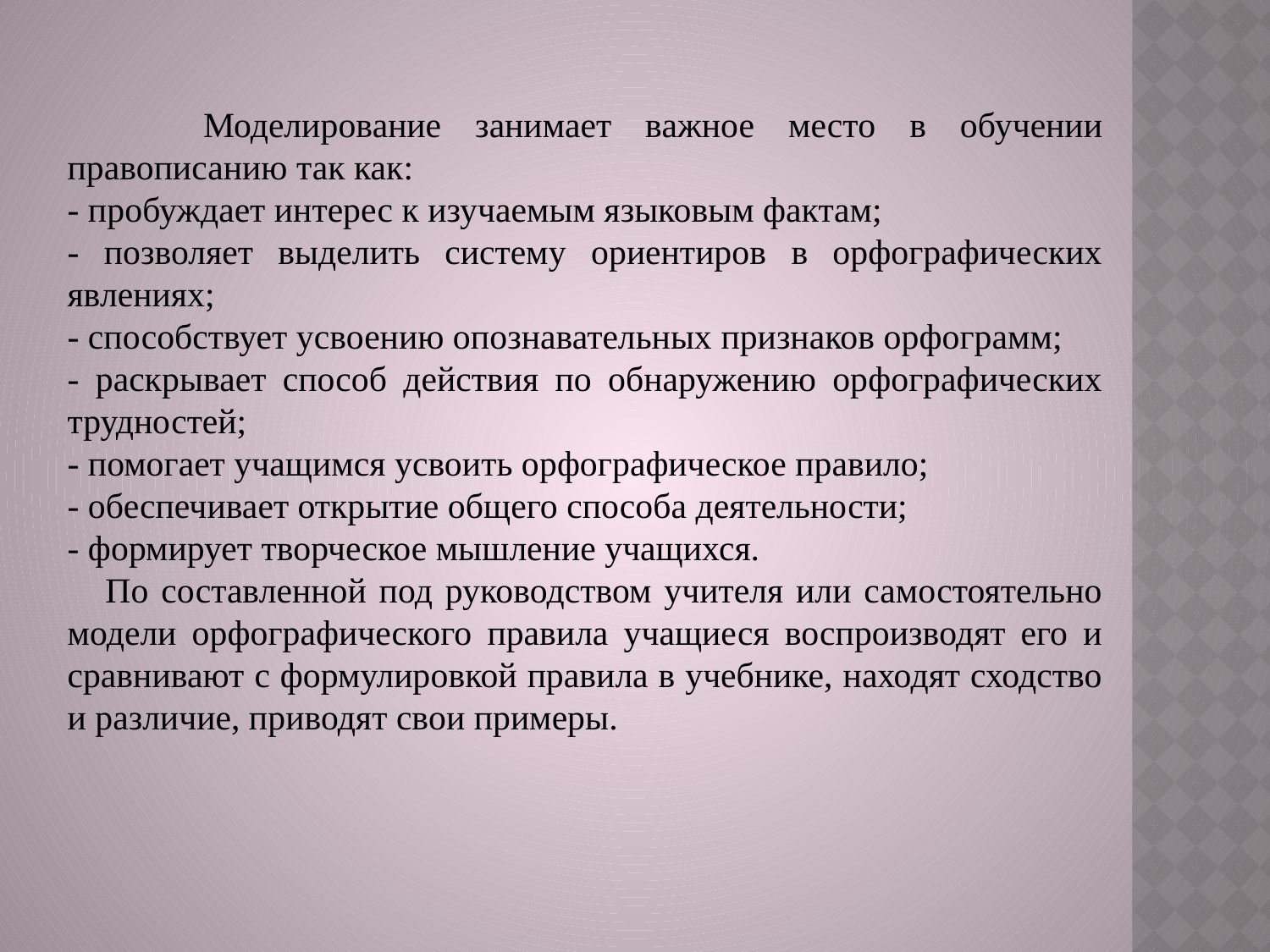

Моделирование занимает важное место в обучении правописанию так как:
- пробуждает интерес к изучаемым языковым фактам;
- позволяет выделить систему ориентиров в орфографических явлениях;
- способствует усвоению опознавательных признаков орфограмм;
- раскрывает способ действия по обнаружению орфографических трудностей;
- помогает учащимся усвоить орфографическое правило;
- обеспечивает открытие общего способа деятельности;
- формирует творческое мышление учащихся.
   По составленной под руководством учителя или самостоятельно модели орфографического правила учащиеся воспроизводят его и сравнивают с формулировкой правила в учебнике, находят сходство и различие, приводят свои примеры.